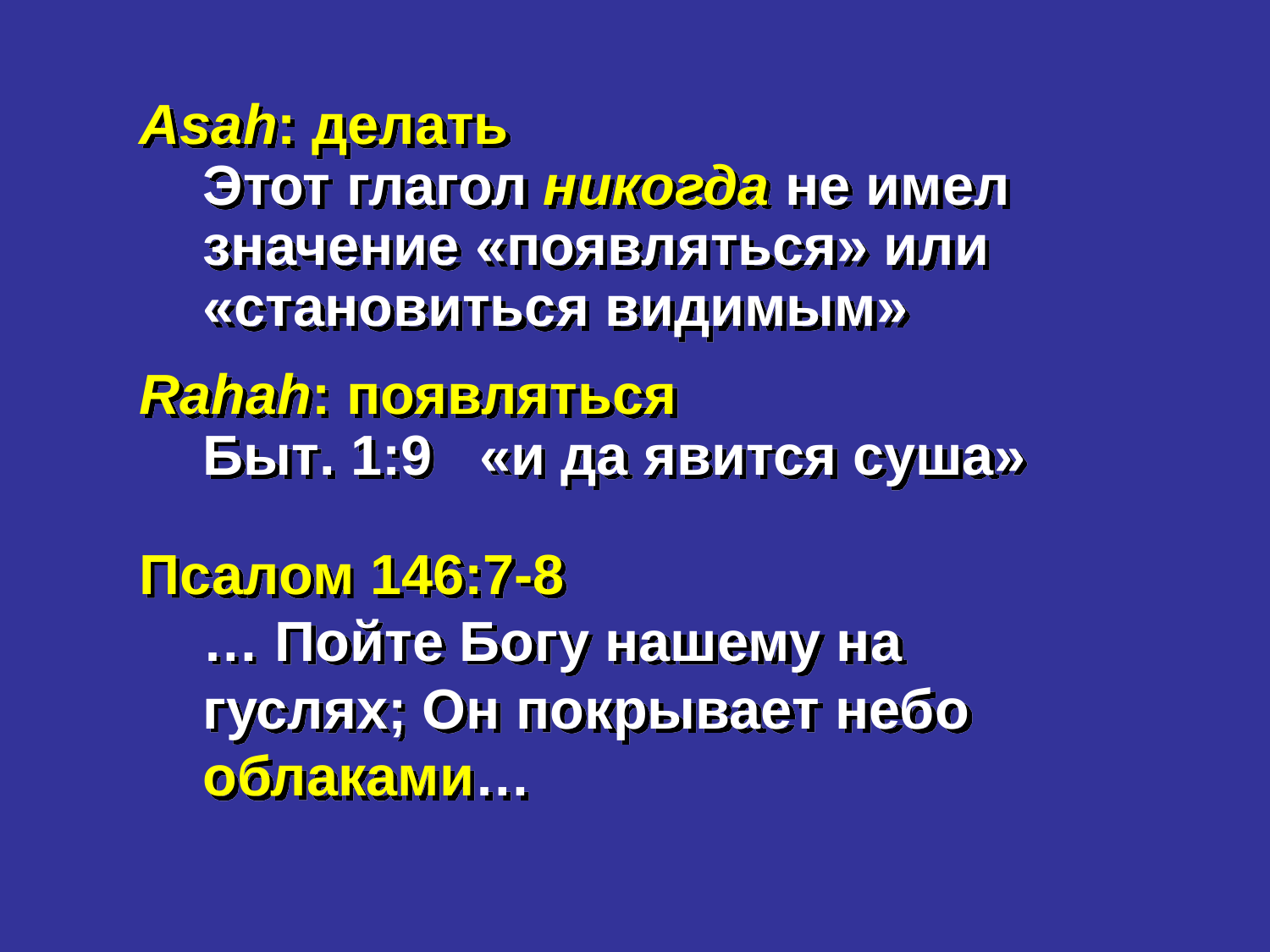

# Asah & Rahah & Ps 147:7 NAS
Asah: делать
Этот глагол никогда не имел значение «появляться» или «становиться видимым»
Rahah: появляться
Быт. 1:9   «и да явится суша»
Псалом 146:7-8
… Пойте Богу нашему на гуслях; Он покрывает небо облаками…